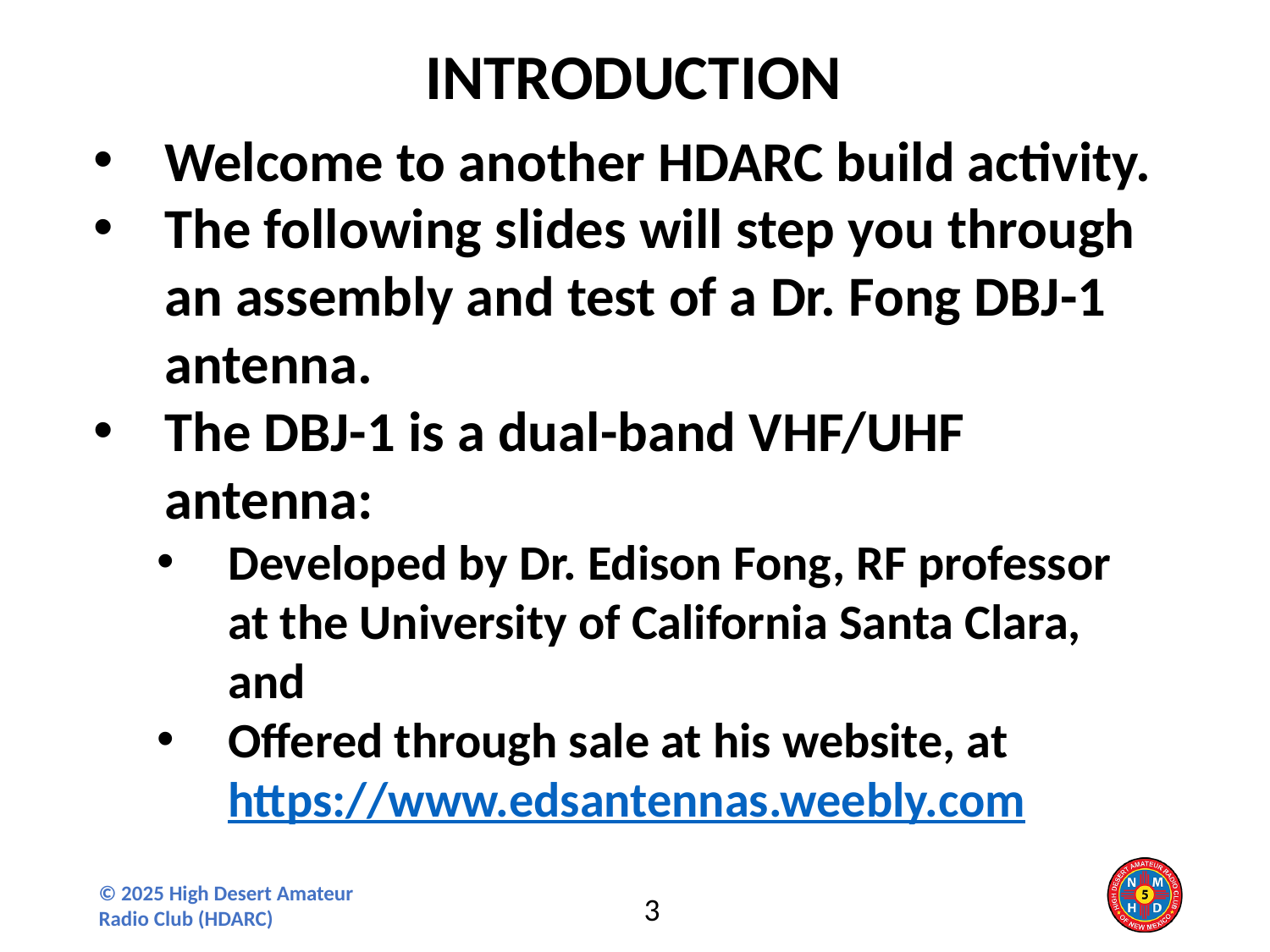

INTRODUCTION
Welcome to another HDARC build activity.
The following slides will step you through an assembly and test of a Dr. Fong DBJ-1 antenna.
The DBJ-1 is a dual-band VHF/UHF antenna:
Developed by Dr. Edison Fong, RF professor at the University of California Santa Clara, and
Offered through sale at his website, at https://www.edsantennas.weebly.com
3